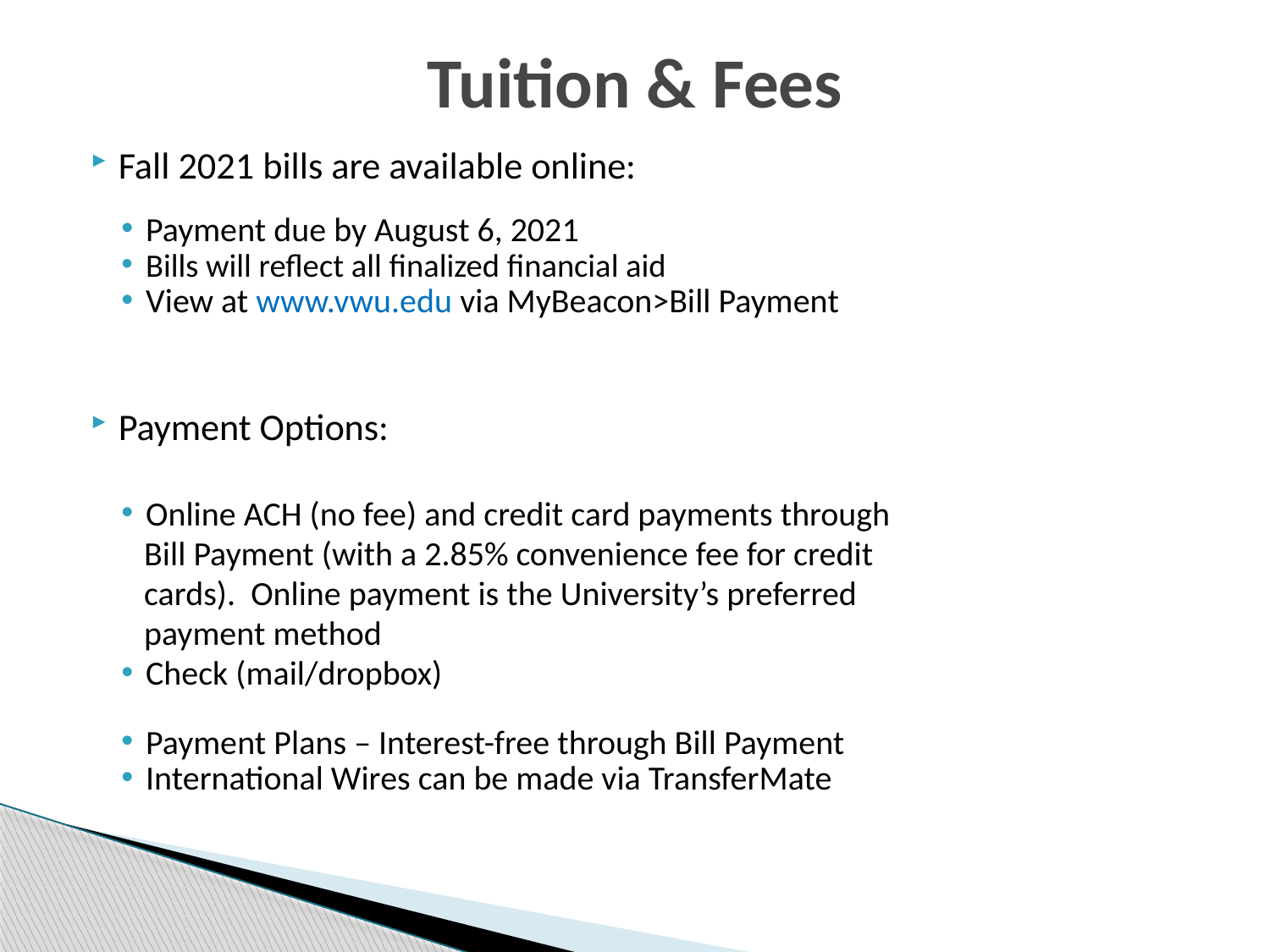

# Tuition & Fees
Fall 2021 bills are available online:

Payment due by August 6, 2021
Bills will reflect all finalized financial aid
View at www.vwu.edu via MyBeacon>Bill Payment

Payment Options:

Online ACH (no fee) and credit card payments through
   Bill Payment (with a 2.85% convenience fee for credit
   cards).  Online payment is the University’s preferred
   payment method
Check (mail/dropbox)

Payment Plans – Interest-free through Bill Payment
International Wires can be made via TransferMate